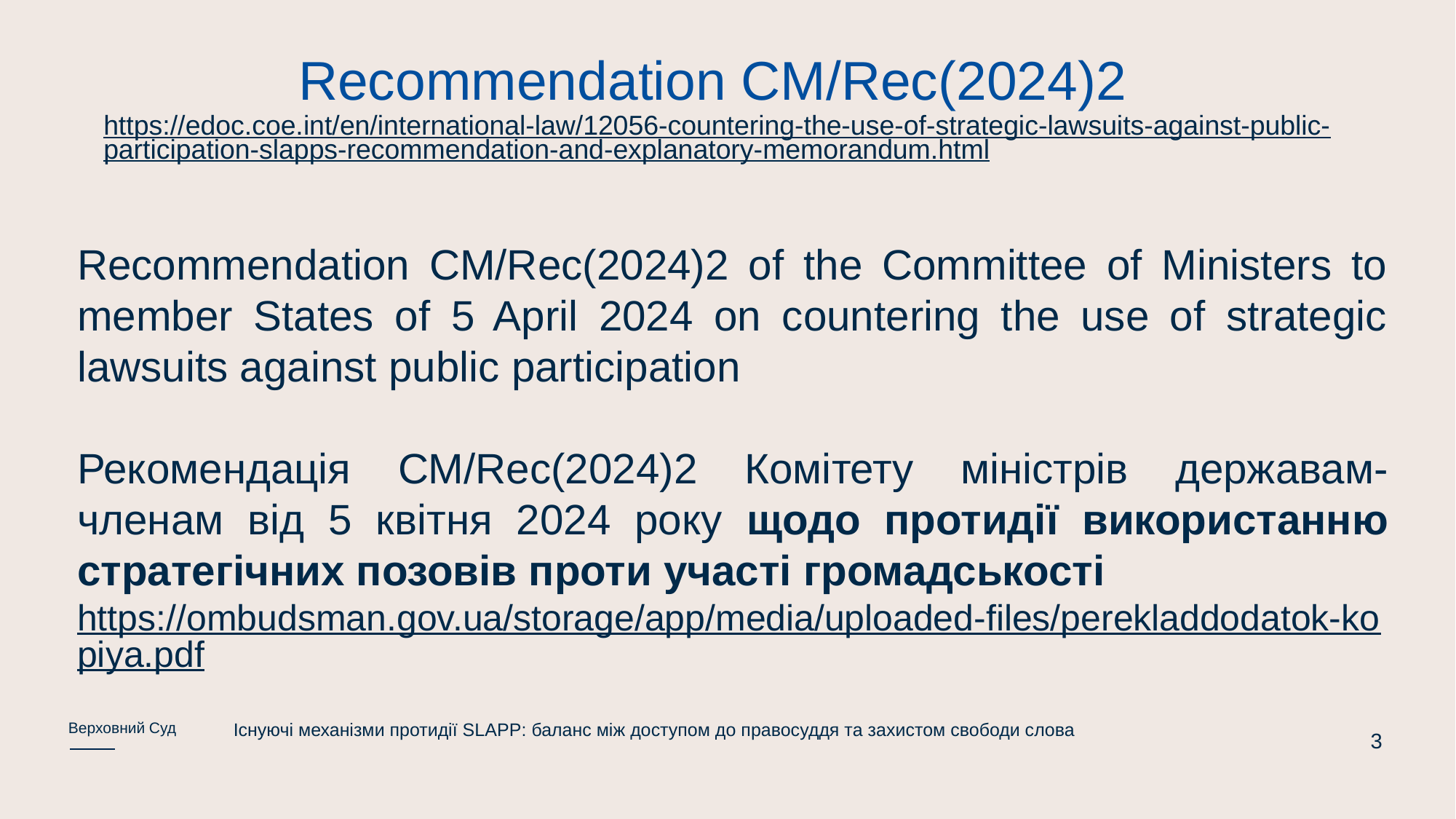

# Recommendation CM/Rec(2024)2 https://edoc.coe.int/en/international-law/12056-countering-the-use-of-strategic-lawsuits-against-public-participation-slapps-recommendation-and-explanatory-memorandum.html
Recommendation CM/Rec(2024)2 of the Committee of Ministers to member States of 5 April 2024 on countering the use of strategic lawsuits against public participation

Рекомендація CM/Rec(2024)2 Комітету міністрів державам-членам від 5 квітня 2024 року щодо протидії використанню стратегічних позовів проти участі громадськості
https://ombudsman.gov.ua/storage/app/media/uploaded-files/perekladdodatok-kopiya.pdf

Існуючі механізми протидії SLAPP: баланс між доступом до правосуддя та захистом свободи слова
Верховний Суд
3